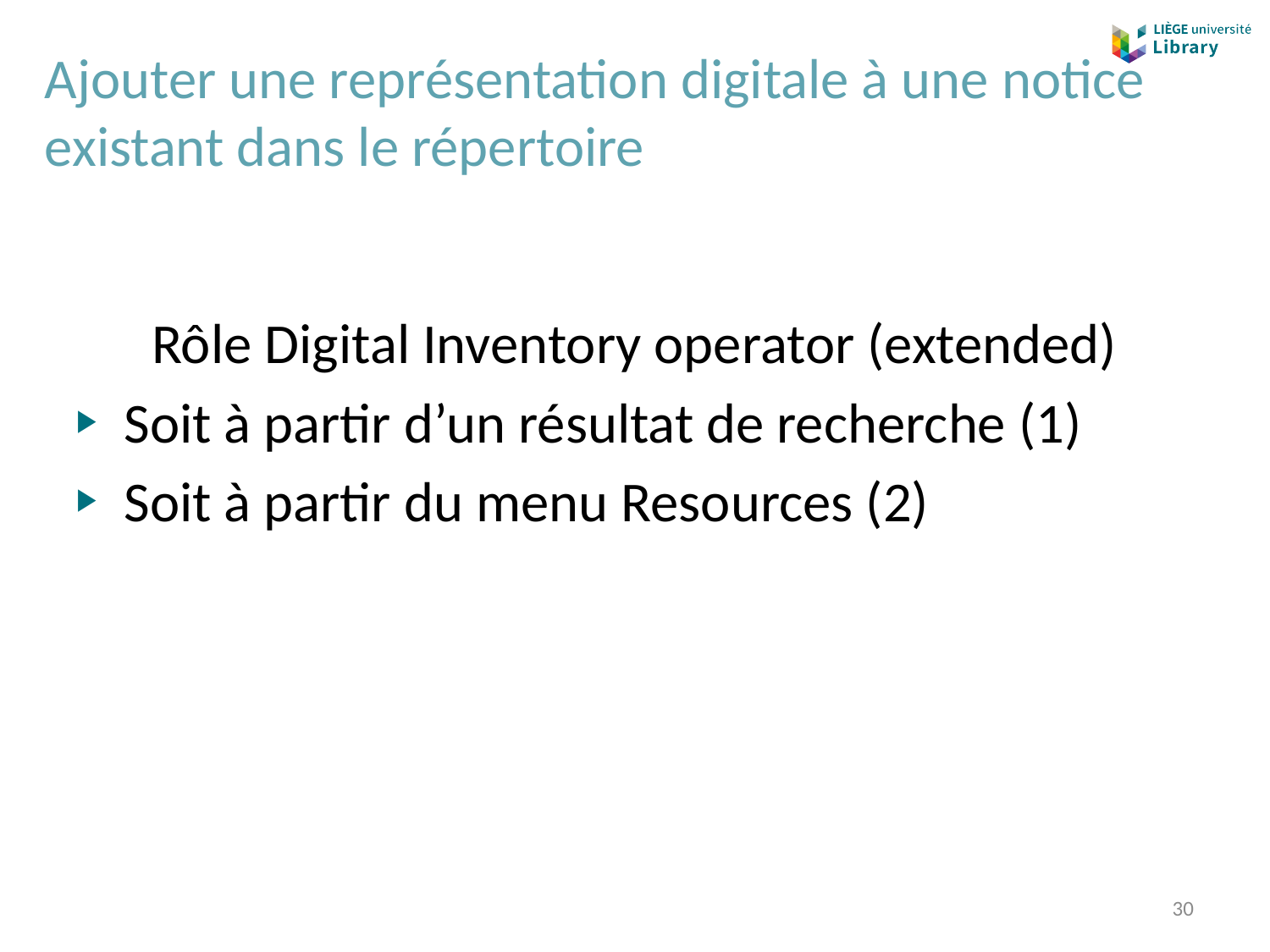

# Ajouter une représentation digitale à une notice existant dans le répertoire

Rôle Digital Inventory operator (extended)
Soit à partir d’un résultat de recherche (1)
Soit à partir du menu Resources (2)

30